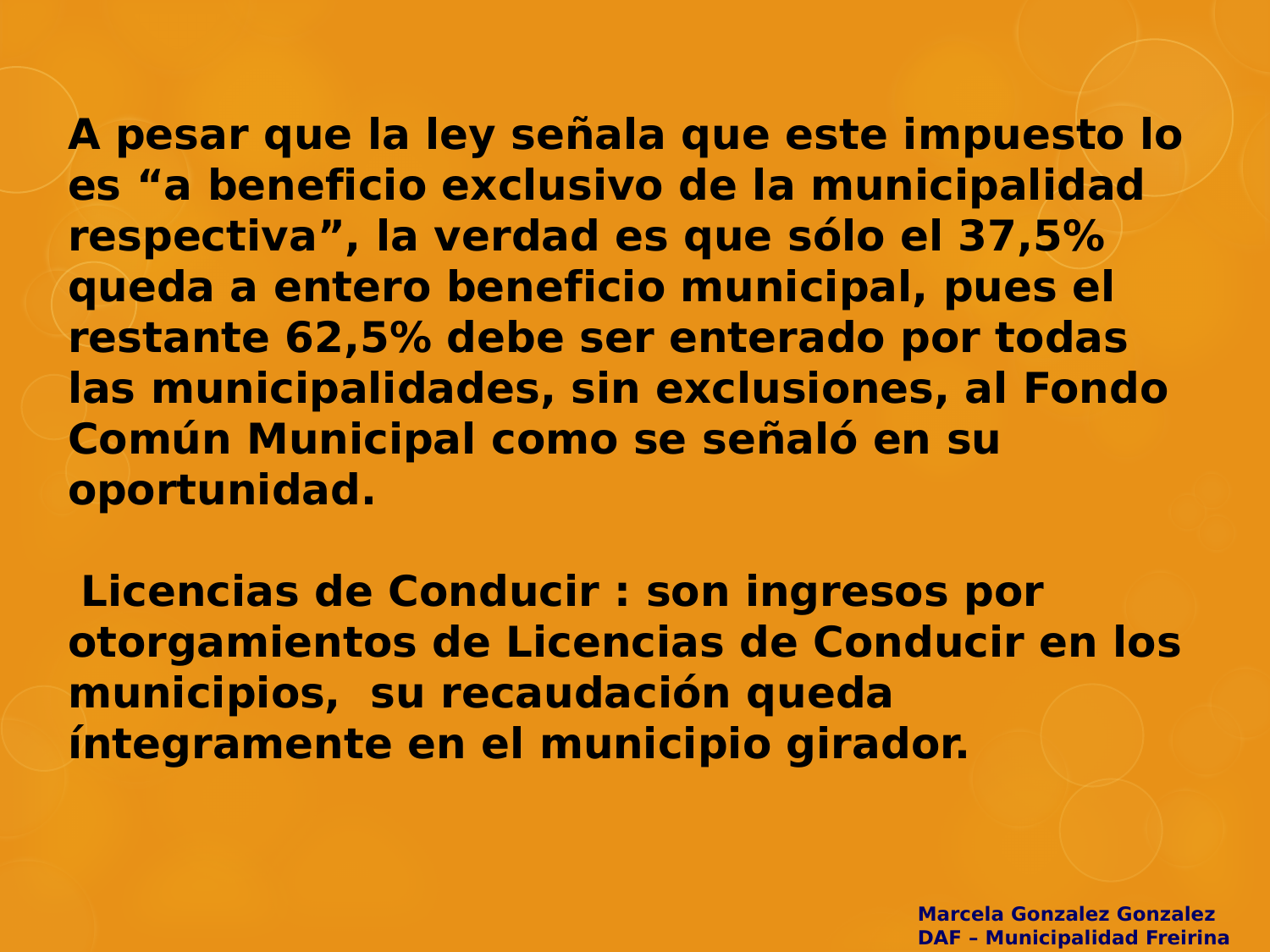

# A pesar que la ley señala que este impuesto lo es “a beneficio exclusivo de la municipalidad respectiva”, la verdad es que sólo el 37,5% queda a entero beneficio municipal, pues el restante 62,5% debe ser enterado por todas las municipalidades, sin exclusiones, al Fondo Común Municipal como se señaló en su oportunidad.  Licencias de Conducir : son ingresos por otorgamientos de Licencias de Conducir en los municipios,  su recaudación queda íntegramente en el municipio girador.
Marcela Gonzalez Gonzalez
DAF – Municipalidad Freirina